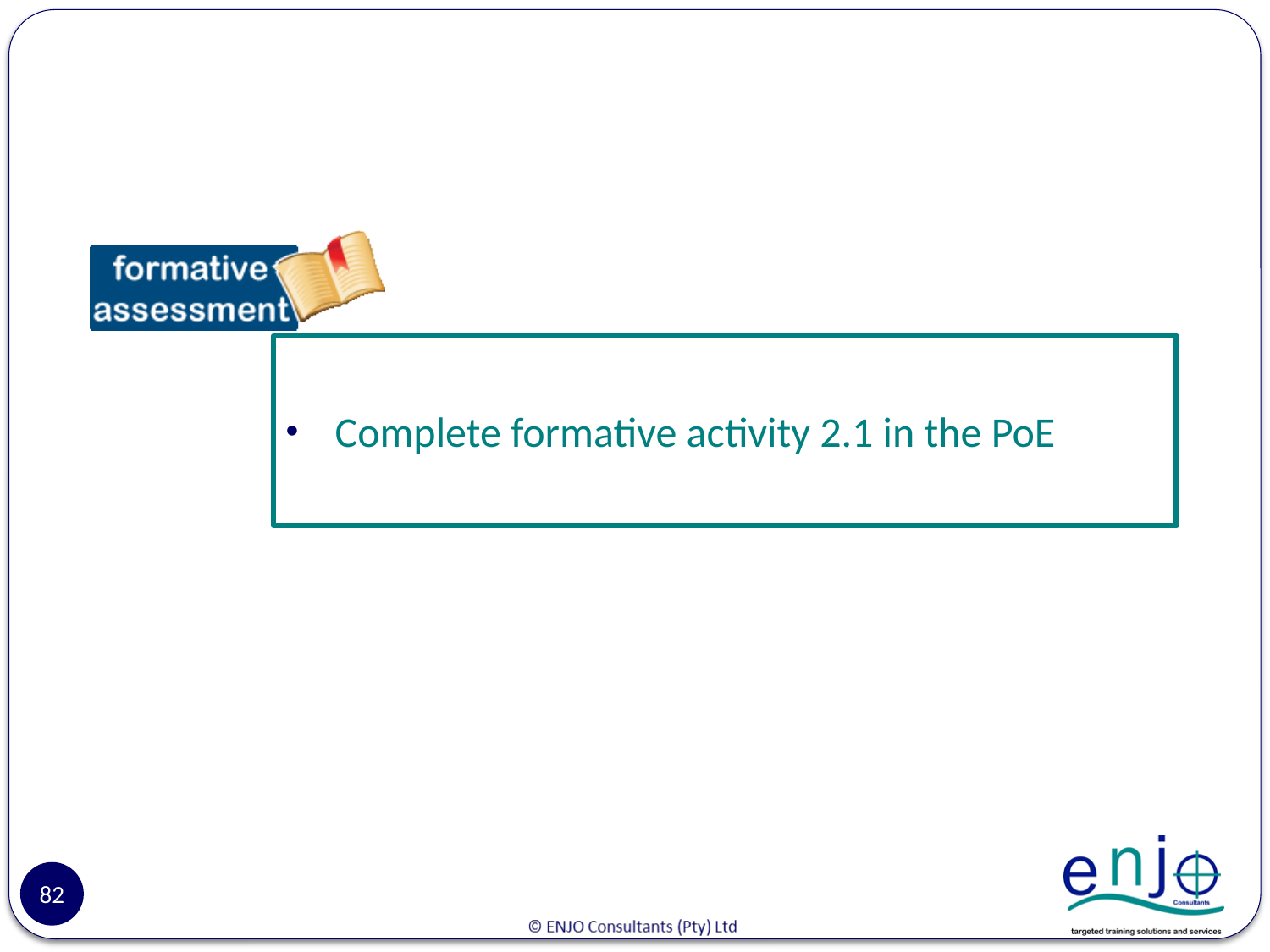

#
Complete formative activity 2.1 in the PoE
82